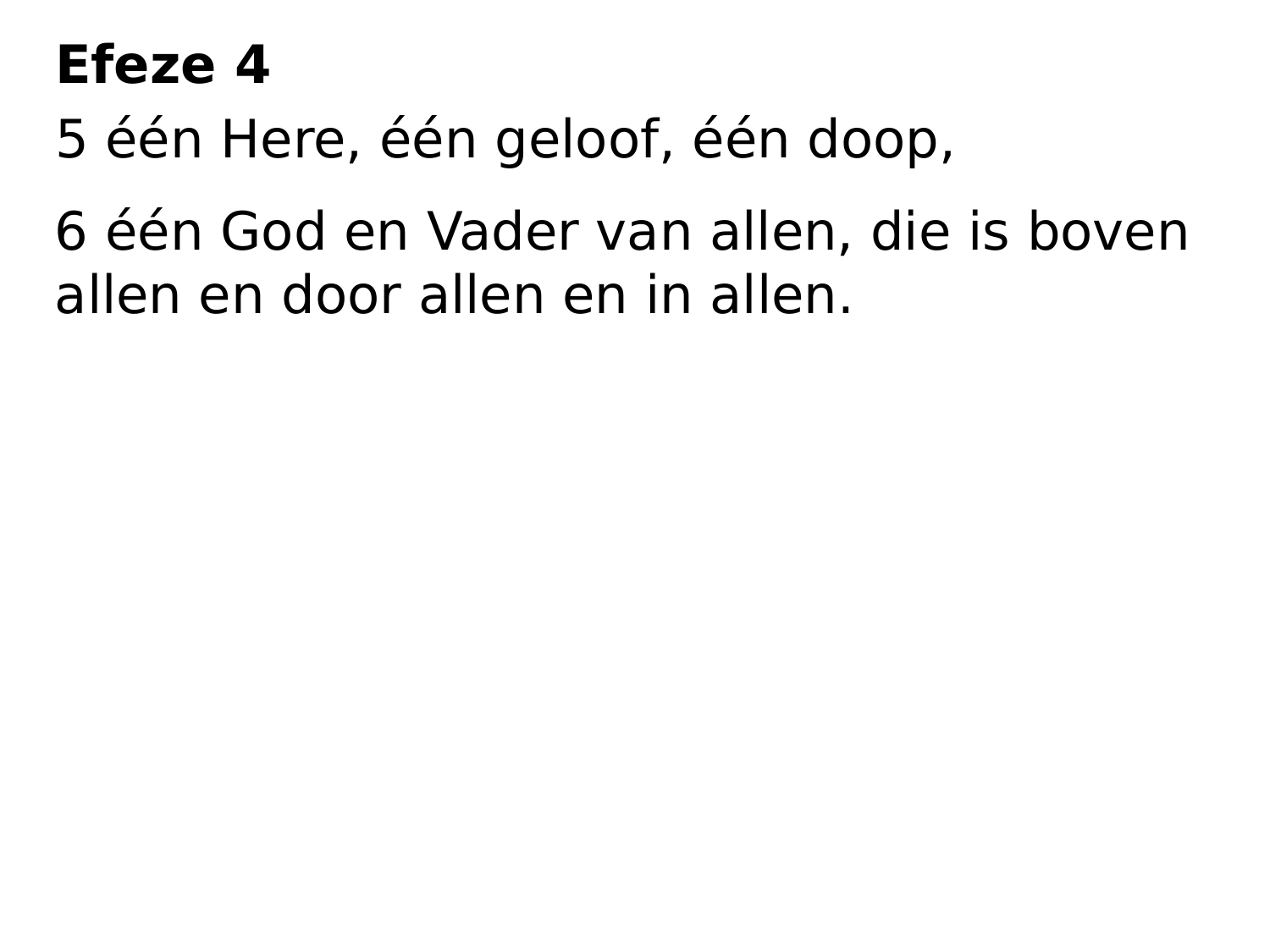

Efeze 4
5 één Here, één geloof, één doop,
6 één God en Vader van allen, die is boven allen en door allen en in allen.